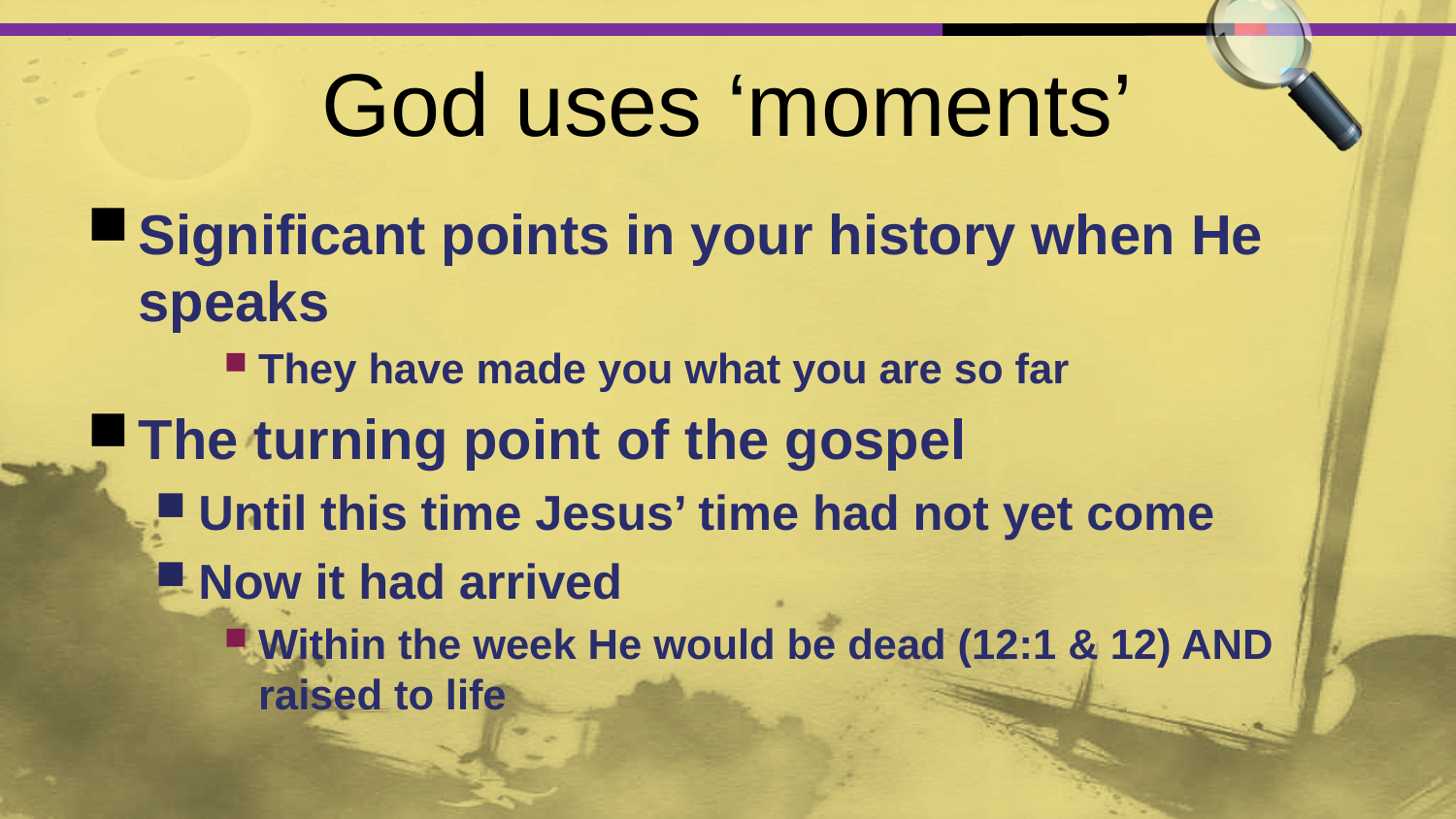

# God uses ‘moments’
Significant points in your history when He speaks
They have made you what you are so far
The turning point of the gospel
Until this time Jesus’ time had not yet come
Now it had arrived
Within the week He would be dead (12:1 & 12) AND raised to life